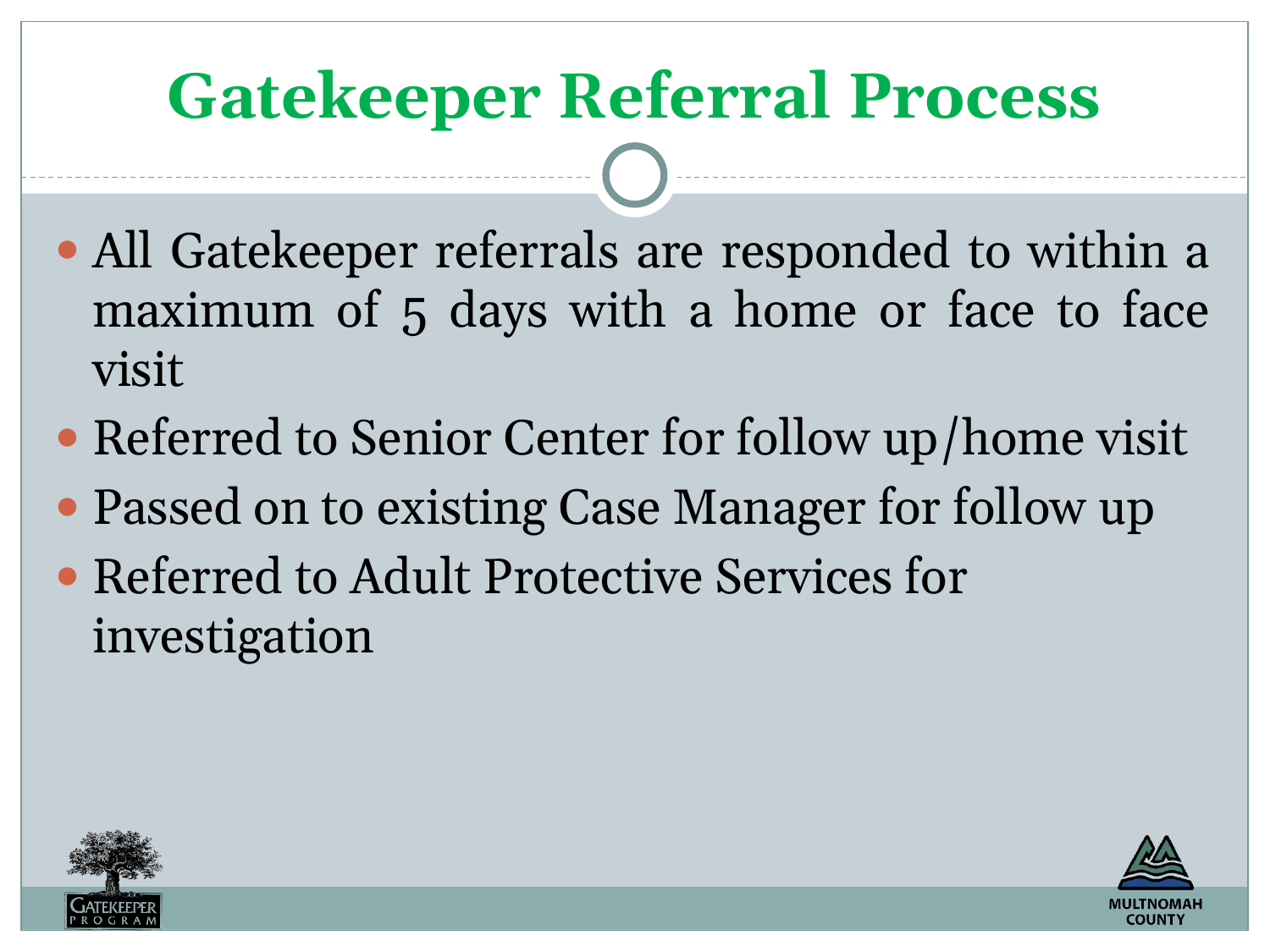

# Gatekeeper Referral Process
All Gatekeeper referrals are responded to within a maximum of 5 days with a home or face to face visit
Referred to Senior Center for follow up/home visit
Passed on to existing Case Manager for follow up
Referred to Adult Protective Services for investigation